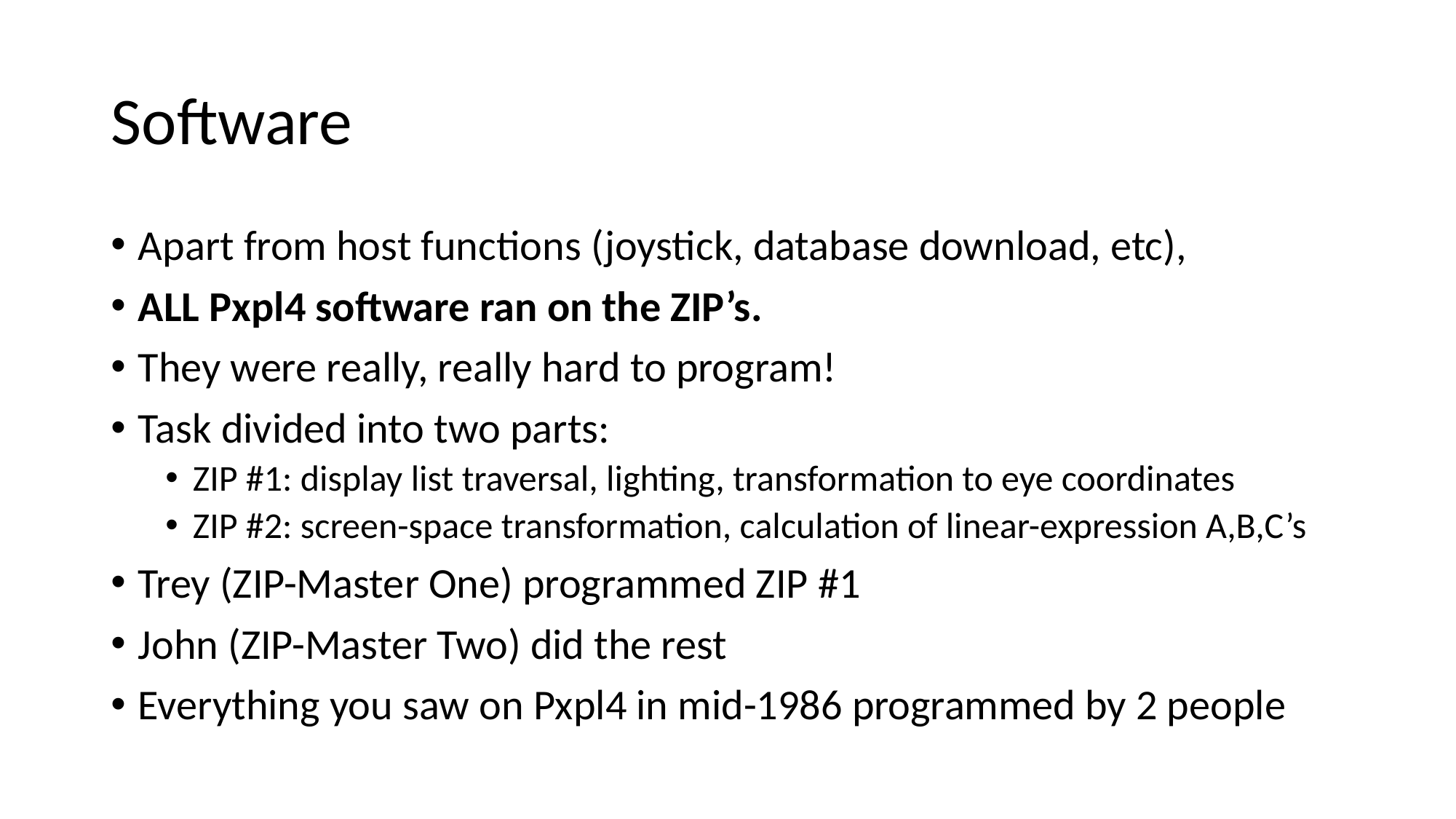

# Software
Apart from host functions (joystick, database download, etc),
ALL Pxpl4 software ran on the ZIP’s.
They were really, really hard to program!
Task divided into two parts:
ZIP #1: display list traversal, lighting, transformation to eye coordinates
ZIP #2: screen-space transformation, calculation of linear-expression A,B,C’s
Trey (ZIP-Master One) programmed ZIP #1
John (ZIP-Master Two) did the rest
Everything you saw on Pxpl4 in mid-1986 programmed by 2 people